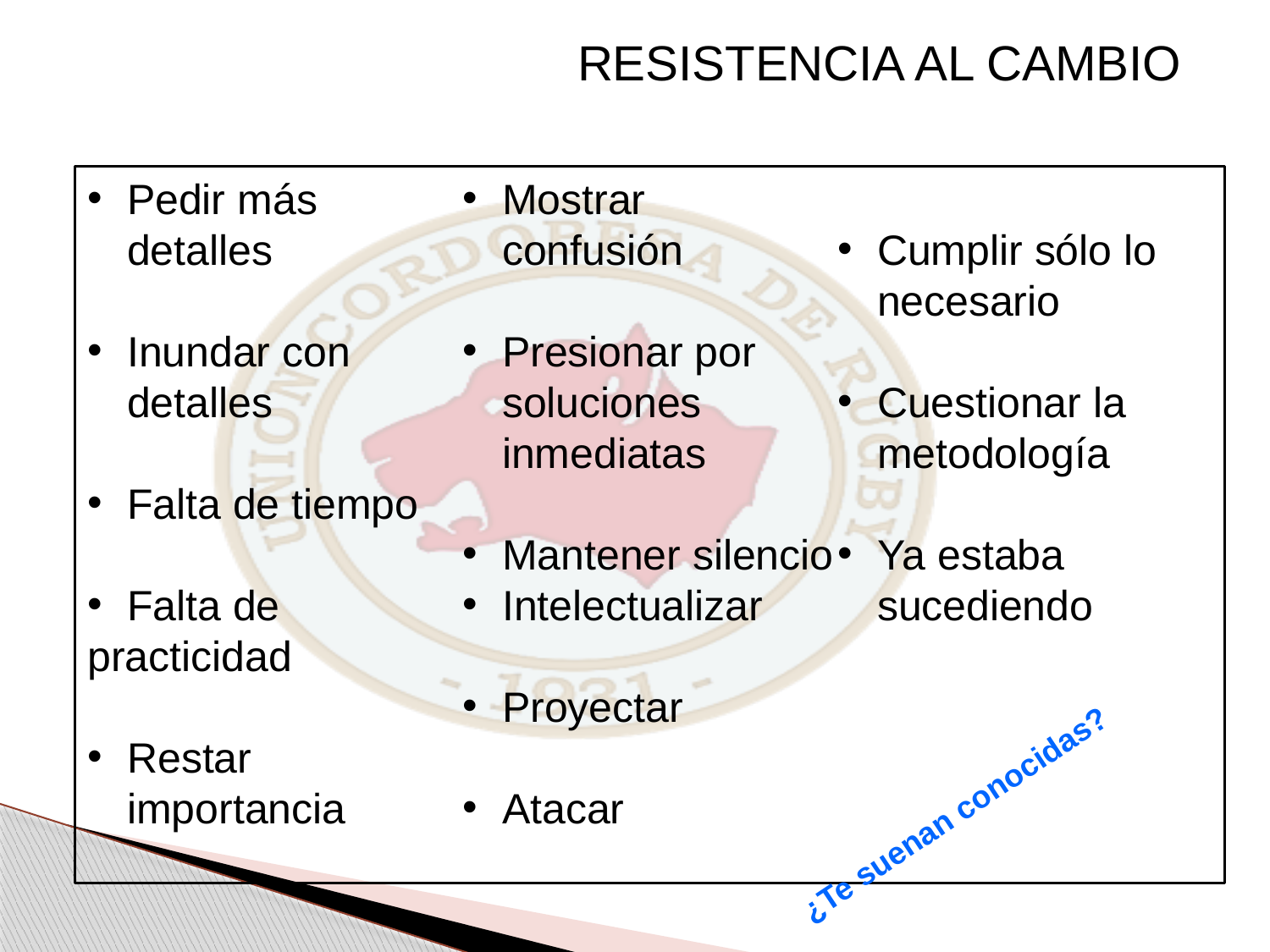

RESISTENCIA AL CAMBIO
Pedir más detalles

Inundar con detalles

Falta de tiempo

Falta de
practicidad

Restar importancia
Mostrar confusión

Presionar por soluciones inmediatas

Mantener silencio
Intelectualizar

Proyectar

Atacar

Cumplir sólo lo necesario

Cuestionar la metodología

Ya estaba sucediendo
¿Te suenan conocidas?